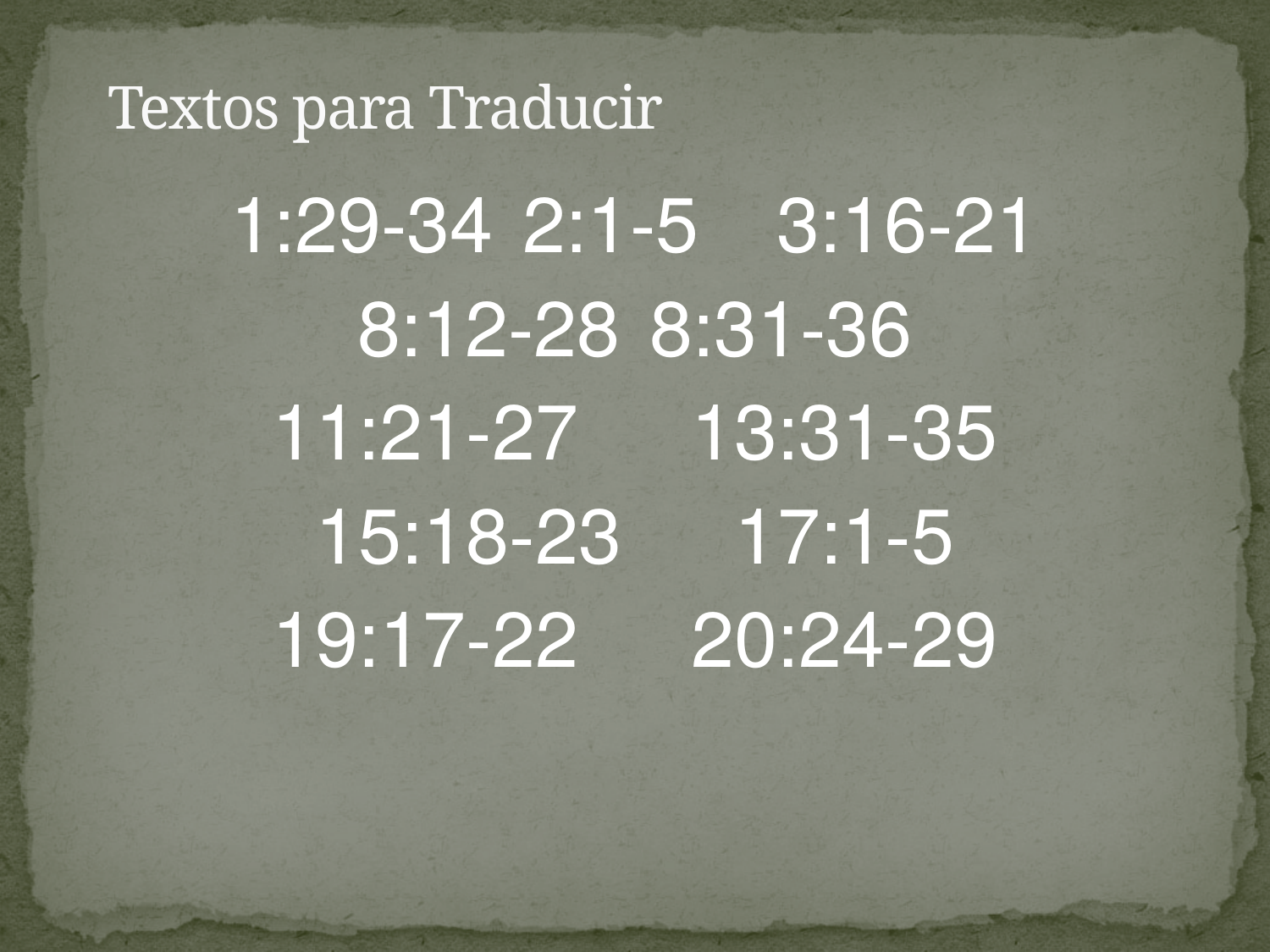

# Textos para Traducir
1:29-34	2:1-5	3:16-21
8:12-28	8:31-36
11:21-27	13:31-35
15:18-23	17:1-5
19:17-22	20:24-29